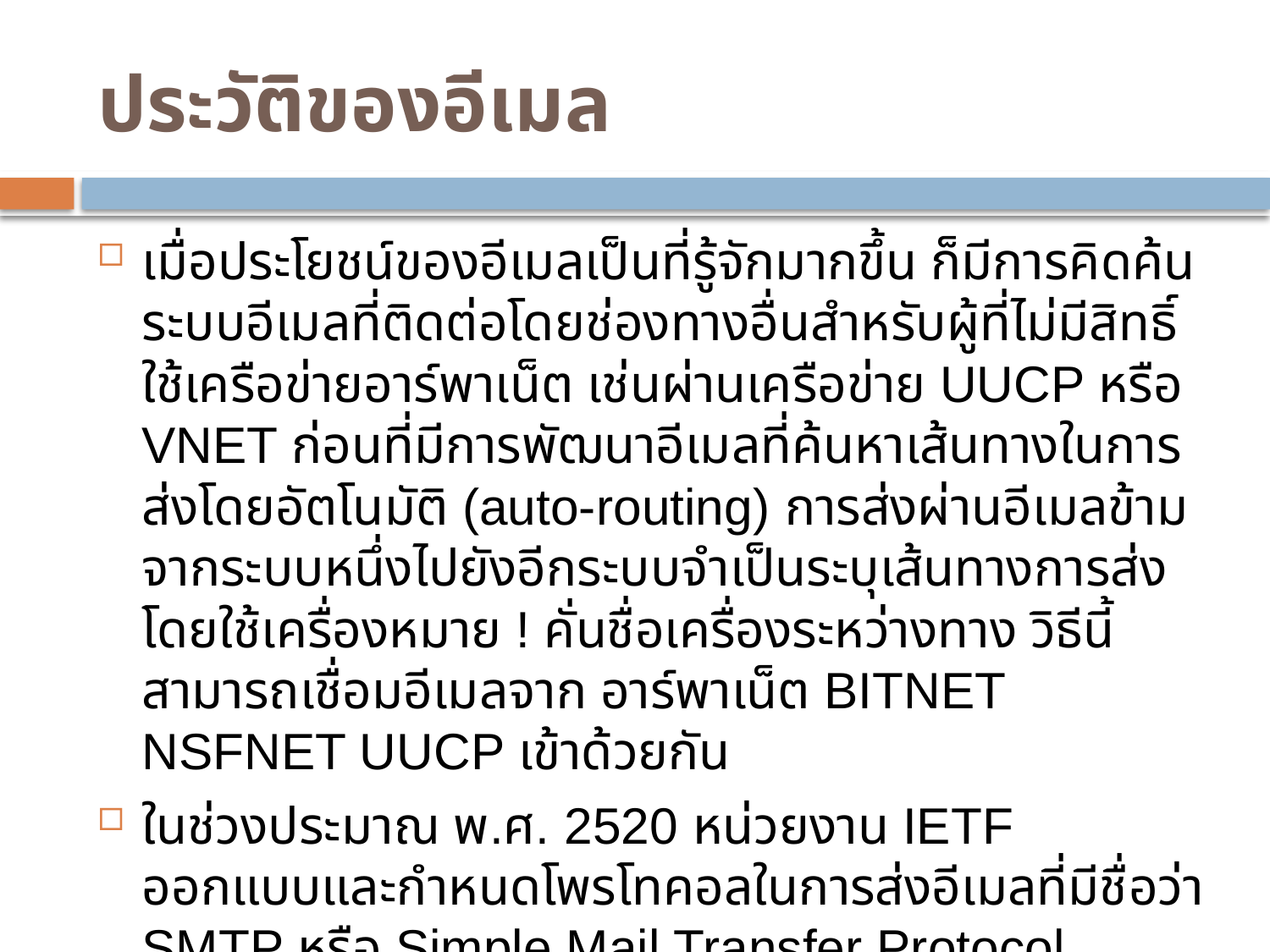

# ประวัติของอีเมล
เมื่อประโยชน์ของอีเมลเป็นที่รู้จักมากขึ้น ก็มีการคิดค้นระบบอีเมลที่ติดต่อโดยช่องทางอื่นสำหรับผู้ที่ไม่มีสิทธิ์ใช้เครือข่ายอาร์พาเน็ต เช่นผ่านเครือข่าย UUCP หรือ VNET ก่อนที่มีการพัฒนาอีเมลที่ค้นหาเส้นทางในการส่งโดยอัตโนมัติ (auto-routing) การส่งผ่านอีเมลข้ามจากระบบหนึ่งไปยังอีกระบบจำเป็นระบุเส้นทางการส่งโดยใช้เครื่องหมาย ! คั่นชื่อเครื่องระหว่างทาง วิธีนี้สามารถเชื่อมอีเมลจาก อาร์พาเน็ต BITNET NSFNET UUCP เข้าด้วยกัน
ในช่วงประมาณ พ.ศ. 2520 หน่วยงาน IETF ออกแบบและกำหนดโพรโทคอลในการส่งอีเมลที่มีชื่อว่า SMTP หรือ Simple Mail Transfer Protocol ปัจจุบันโพรโทคอลนี้ถือเป็นมาตรฐาน